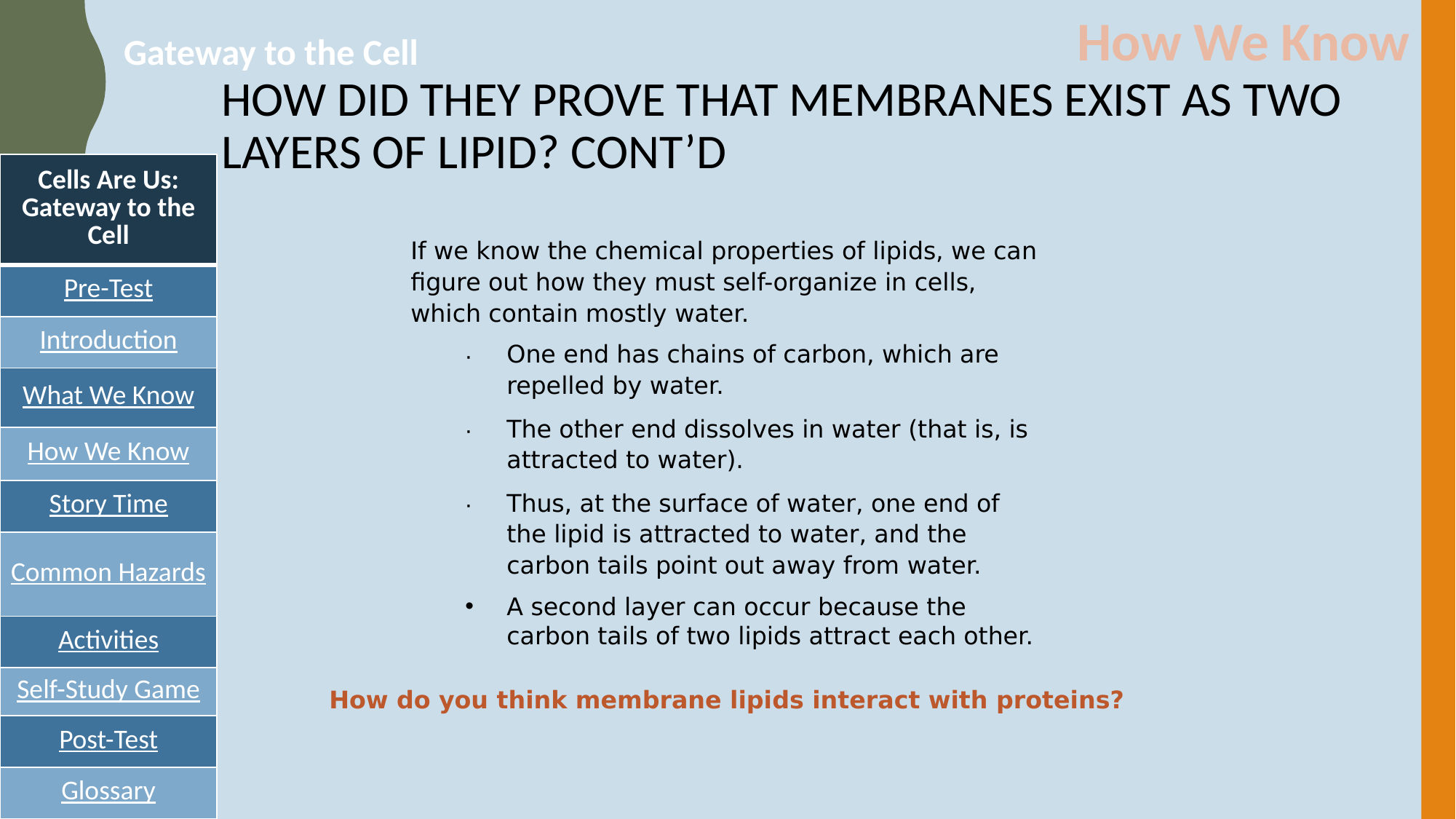

How We Know
Gateway to the Cell
# HOW DID THEY PROVE THAT MEMBRANES EXIST AS TWO LAYERS OF LIPID? CONT’D
| Cells Are Us: Gateway to the Cell |
| --- |
| Pre-Test |
| Introduction |
| What We Know |
| How We Know |
| Story Time |
| Common Hazards |
| Activities |
| Self-Study Game |
| Post-Test |
| Glossary |
If we know the chemical properties of lipids, we can figure out how they must self-organize in cells, which contain mostly water.
One end has chains of carbon, which are repelled by water.
The other end dissolves in water (that is, is attracted to water).
Thus, at the surface of water, one end of the lipid is attracted to water, and the carbon tails point out away from water.
A second layer can occur because the carbon tails of two lipids attract each other.
How do you think membrane lipids interact with proteins?